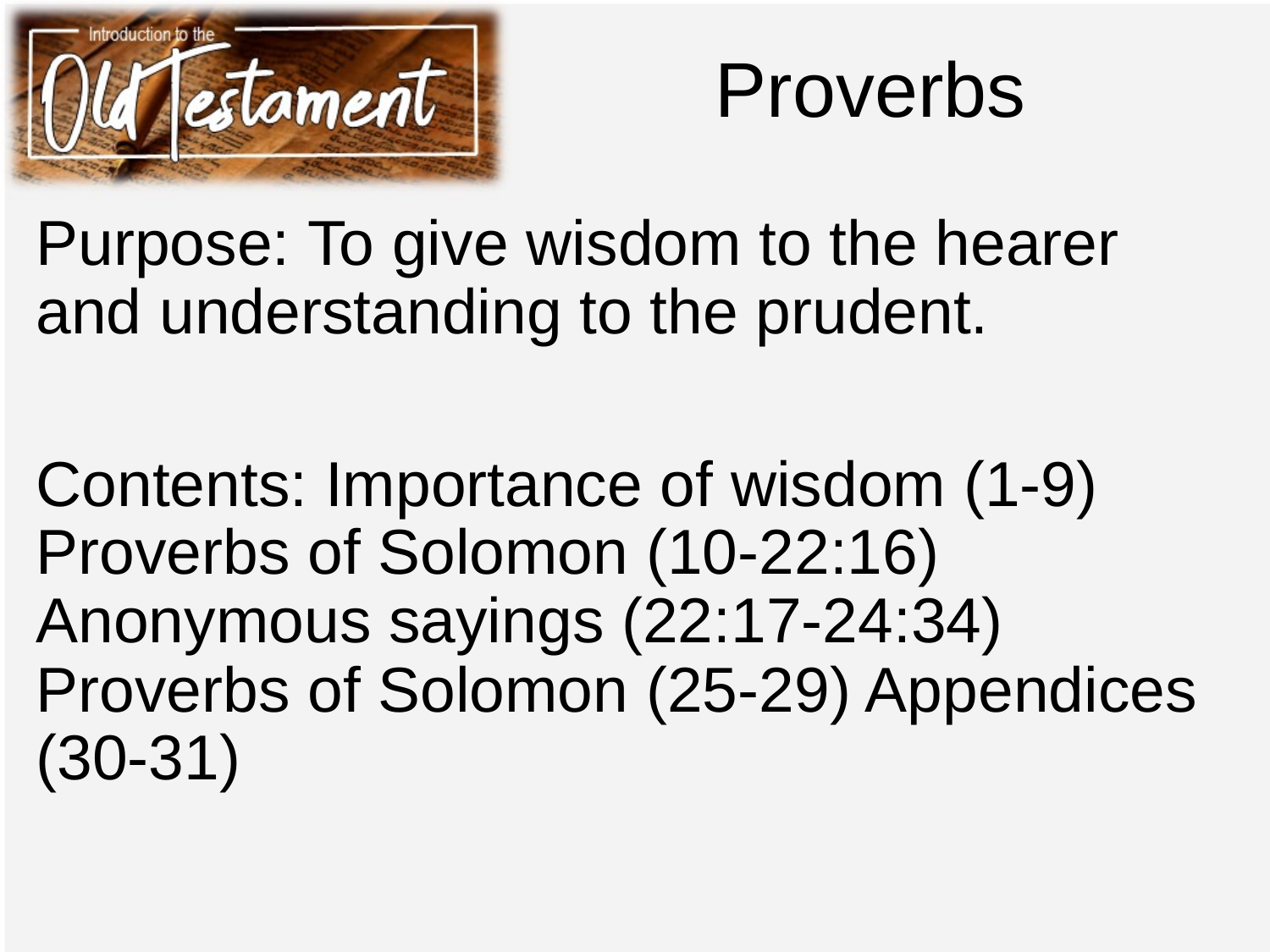

# Proverbs
Purpose: To give wisdom to the hearer and understanding to the prudent.

Contents: Importance of wisdom (1-9) Proverbs of Solomon (10-22:16) Anonymous sayings (22:17-24:34) Proverbs of Solomon (25-29) Appendices (30-31)